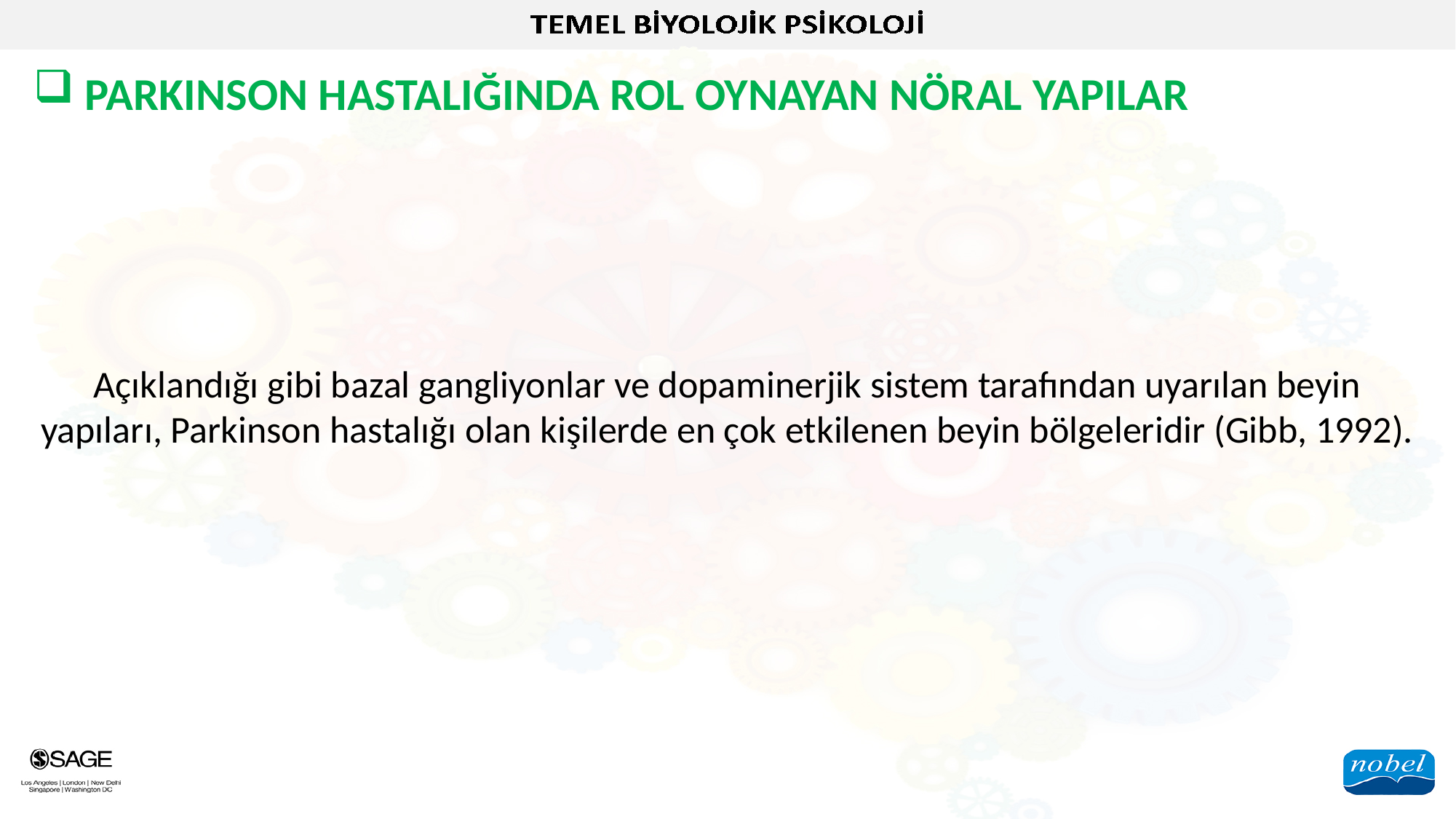

PARKINSON HASTALIĞINDA ROL OYNAYAN NÖRAL YAPILAR
Açıklandığı gibi bazal gangliyonlar ve dopaminerjik sistem tarafından uyarılan beyin yapıları, Parkinson hastalığı olan kişilerde en çok etkilenen beyin bölgeleridir (Gibb, 1992).